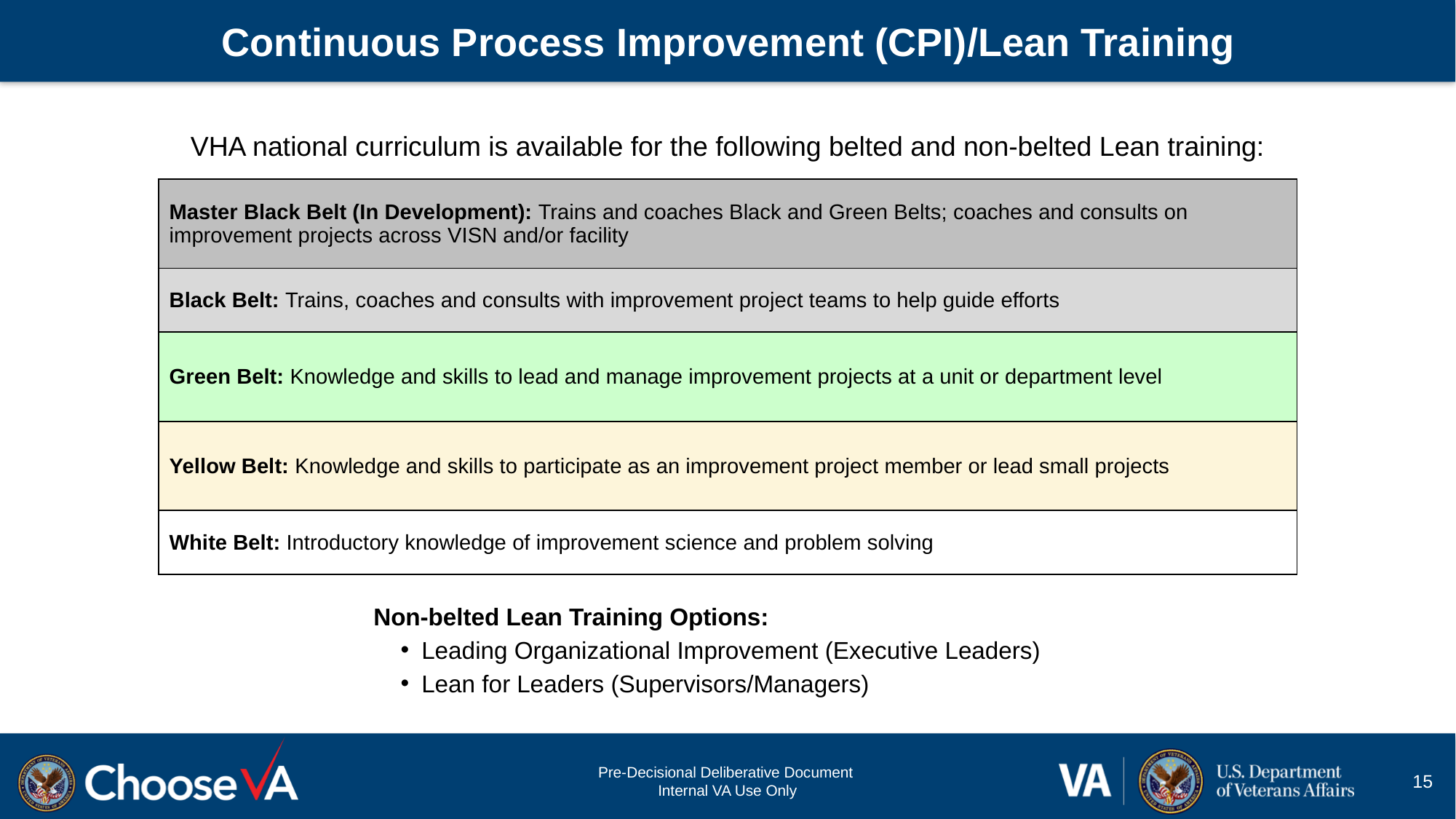

# Continuous Process Improvement (CPI)/Lean Training
VHA national curriculum is available for the following belted and non-belted Lean training:
| Master Black Belt (In Development): Trains and coaches Black and Green Belts; coaches and consults on improvement projects across VISN and/or facility |
| --- |
| Black Belt: Trains, coaches and consults with improvement project teams to help guide efforts |
| Green Belt: Knowledge and skills to lead and manage improvement projects at a unit or department level |
| Yellow Belt: Knowledge and skills to participate as an improvement project member or lead small projects |
| White Belt: Introductory knowledge of improvement science and problem solving |
Non-belted Lean Training Options:
Leading Organizational Improvement (Executive Leaders)
Lean for Leaders (Supervisors/Managers)
Pre-Decisional Deliberative Document
Internal VA Use Only